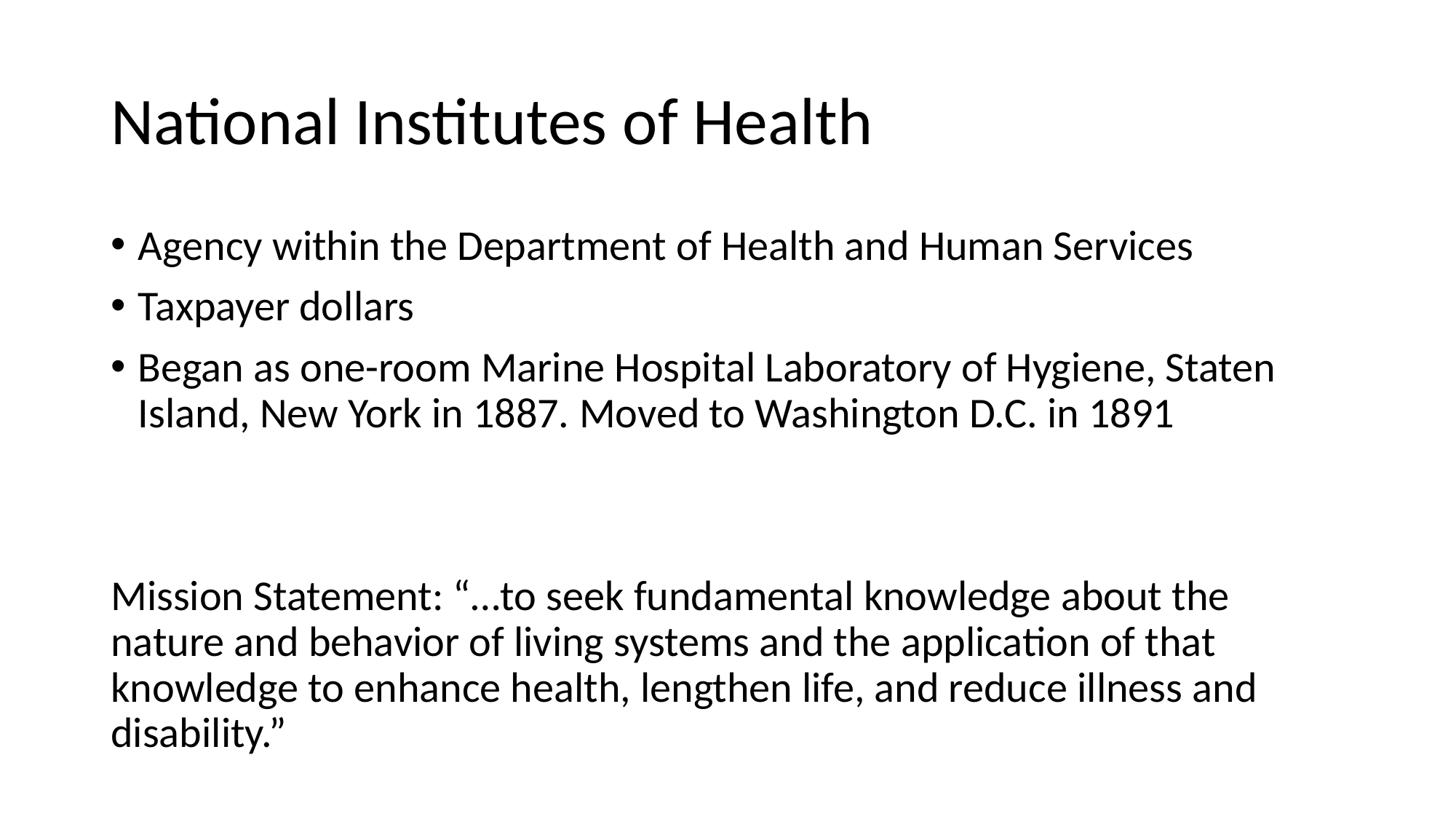

# National Institutes of Health
Agency within the Department of Health and Human Services
Taxpayer dollars
Began as one-room Marine Hospital Laboratory of Hygiene, Staten Island, New York in 1887. Moved to Washington D.C. in 1891

Mission Statement: “…to seek fundamental knowledge about the nature and behavior of living systems and the application of that knowledge to enhance health, lengthen life, and reduce illness and disability.”